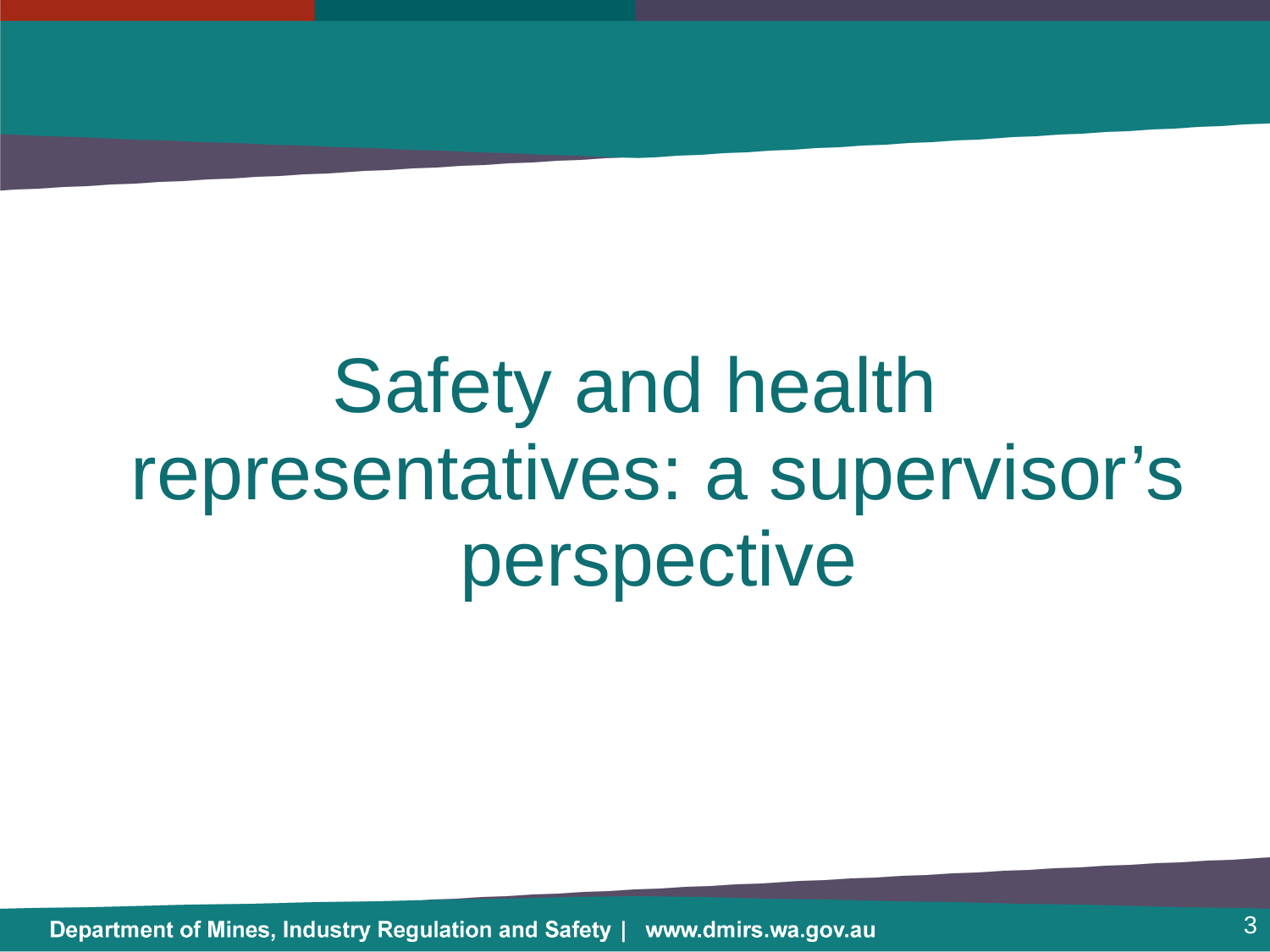

#

Safety and health representatives: a supervisor’s perspective

3